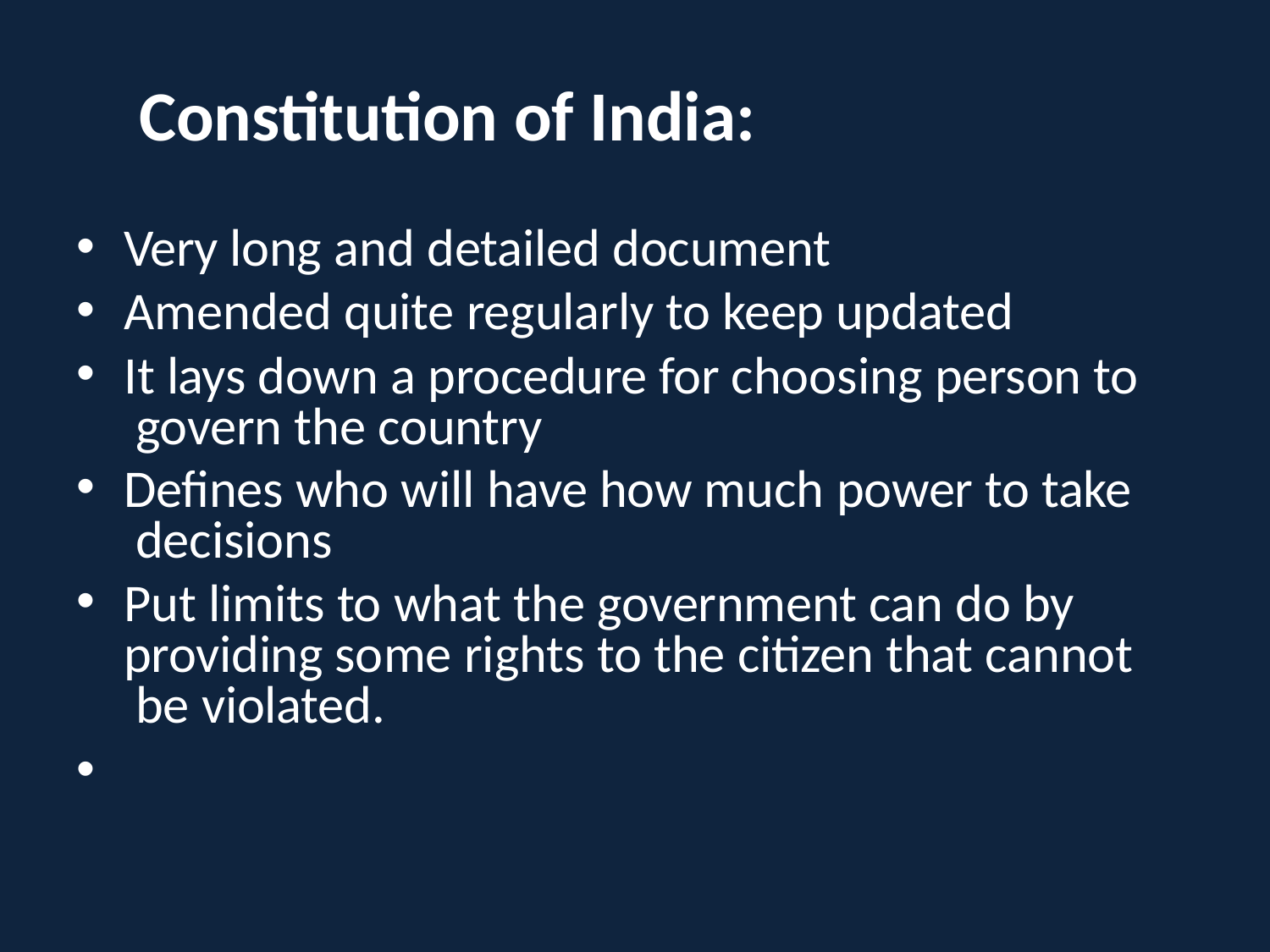

# Constitution of India:
Very long and detailed document
Amended quite regularly to keep updated
It lays down a procedure for choosing person to  govern the country
Defines who will have how much power to take  decisions
Put limits to what the government can do by  providing some rights to the citizen that cannot  be violated.
•